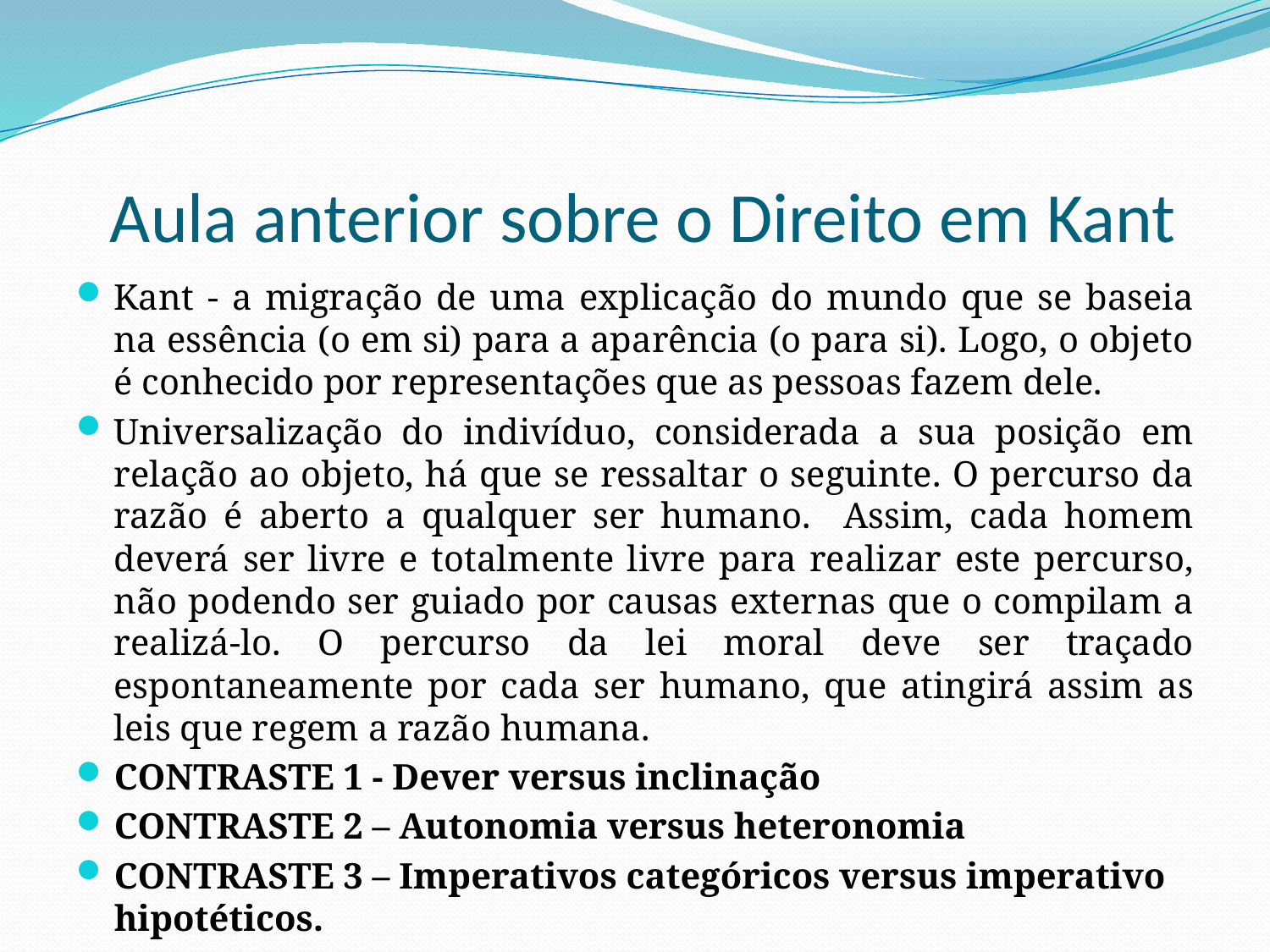

# Aula anterior sobre o Direito em Kant
Kant - a migração de uma explicação do mundo que se baseia na essência (o em si) para a aparência (o para si). Logo, o objeto é conhecido por representações que as pessoas fazem dele.
Universalização do indivíduo, considerada a sua posição em relação ao objeto, há que se ressaltar o seguinte. O percurso da razão é aberto a qualquer ser humano.  Assim, cada homem deverá ser livre e totalmente livre para realizar este percurso, não podendo ser guiado por causas externas que o compilam a realizá-lo. O percurso da lei moral deve ser traçado espontaneamente por cada ser humano, que atingirá assim as leis que regem a razão humana.
CONTRASTE 1 - Dever versus inclinação
CONTRASTE 2 – Autonomia versus heteronomia
CONTRASTE 3 – Imperativos categóricos versus imperativo hipotéticos.